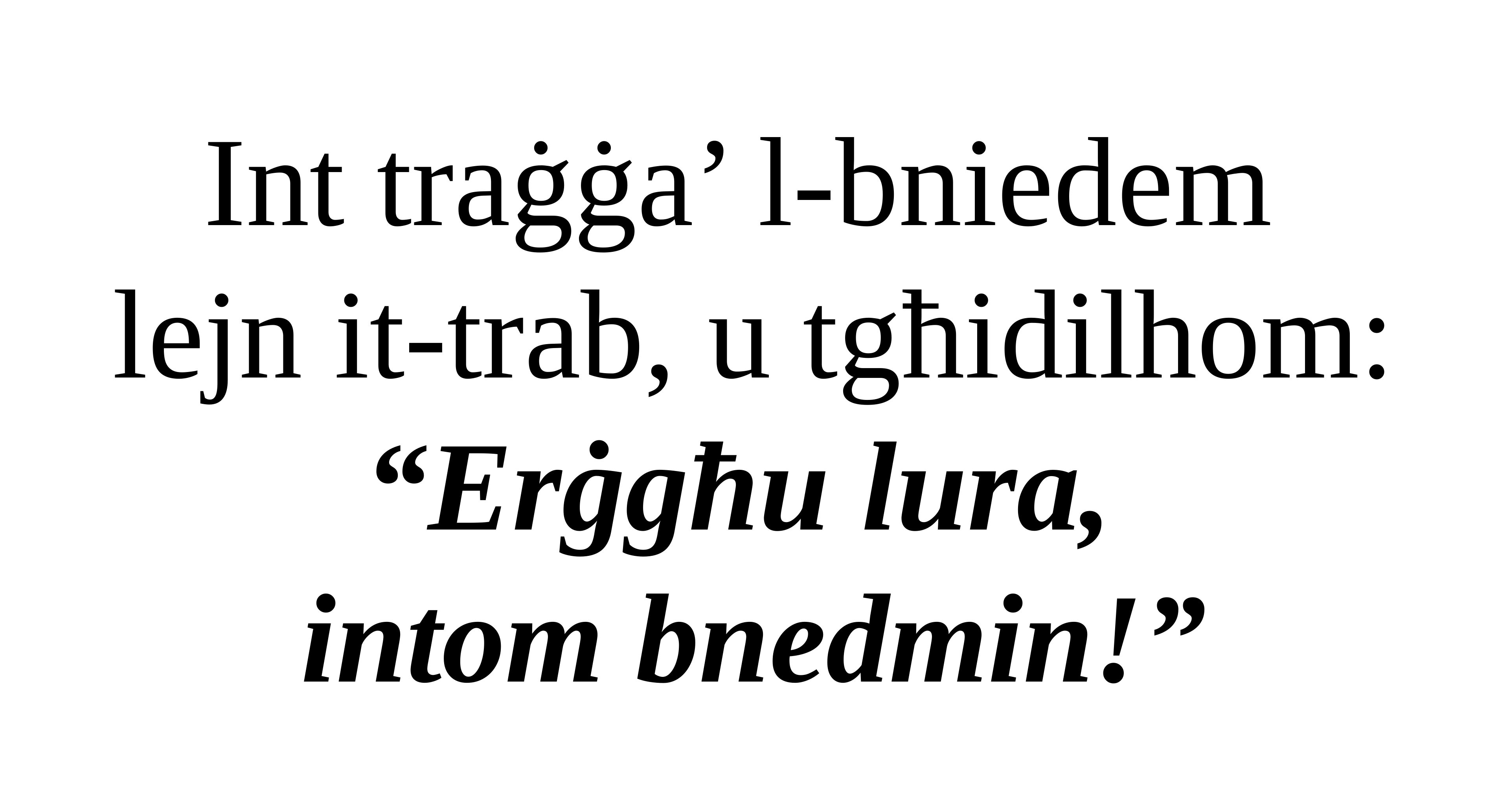

Int traġġa’ l-bniedem
lejn it-trab, u tgħidilhom:
“Erġgħu lura,
intom bnedmin!”